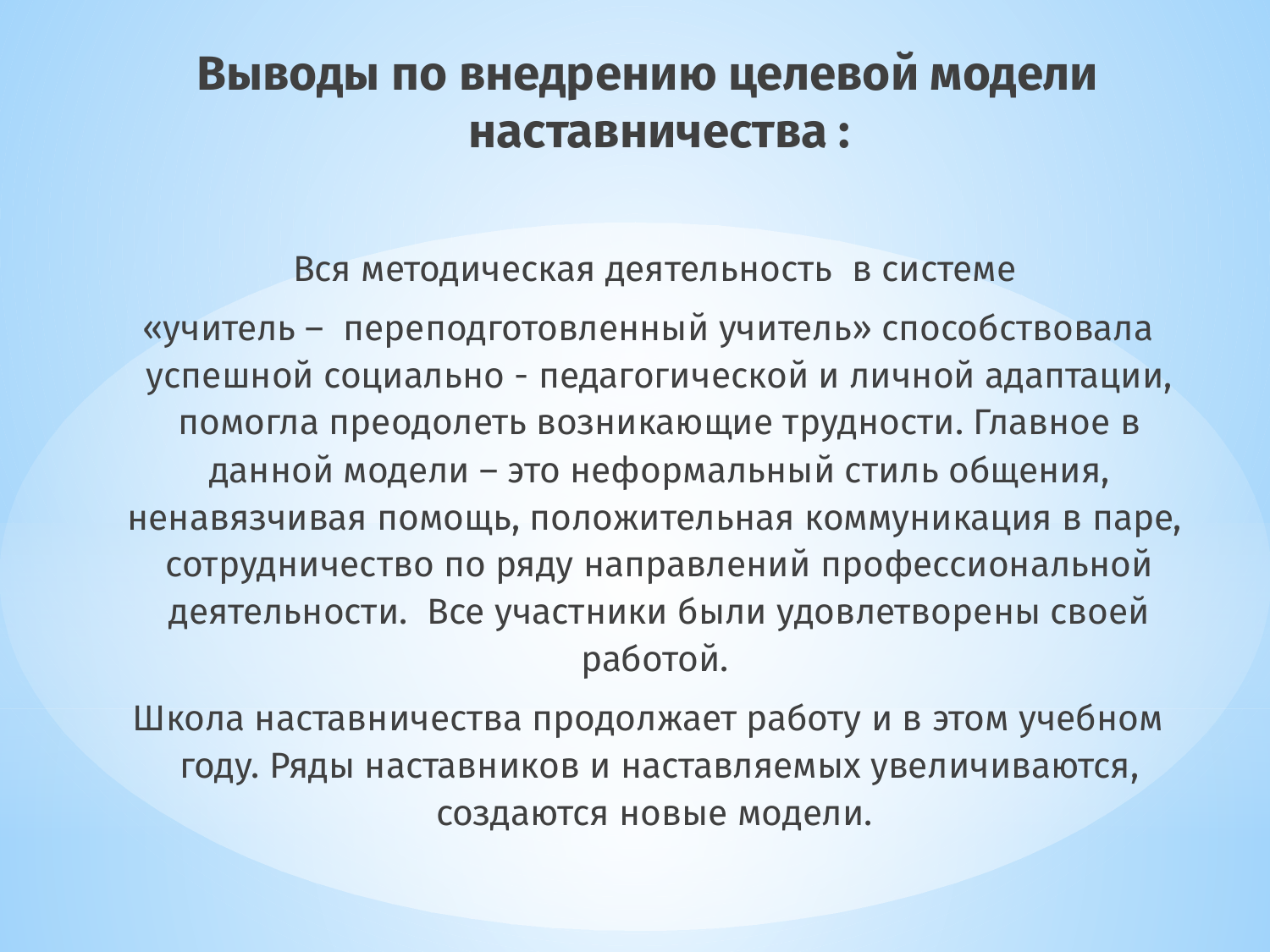

Выводы по внедрению целевой модели наставничества :

  		Вся методическая деятельность  в системе
«учитель –  переподготовленный учитель» способствовала успешной социально - педагогической и личной адаптации, помогла преодолеть возникающие трудности. Главное в данной модели – это неформальный стиль общения, ненавязчивая помощь, положительная коммуникация в паре,  сотрудничество по ряду направлений профессиональной деятельности.  Все участники были удовлетворены своей работой.
Школа наставничества продолжает работу и в этом учебном году. Ряды наставников и наставляемых увеличиваются, создаются новые модели.